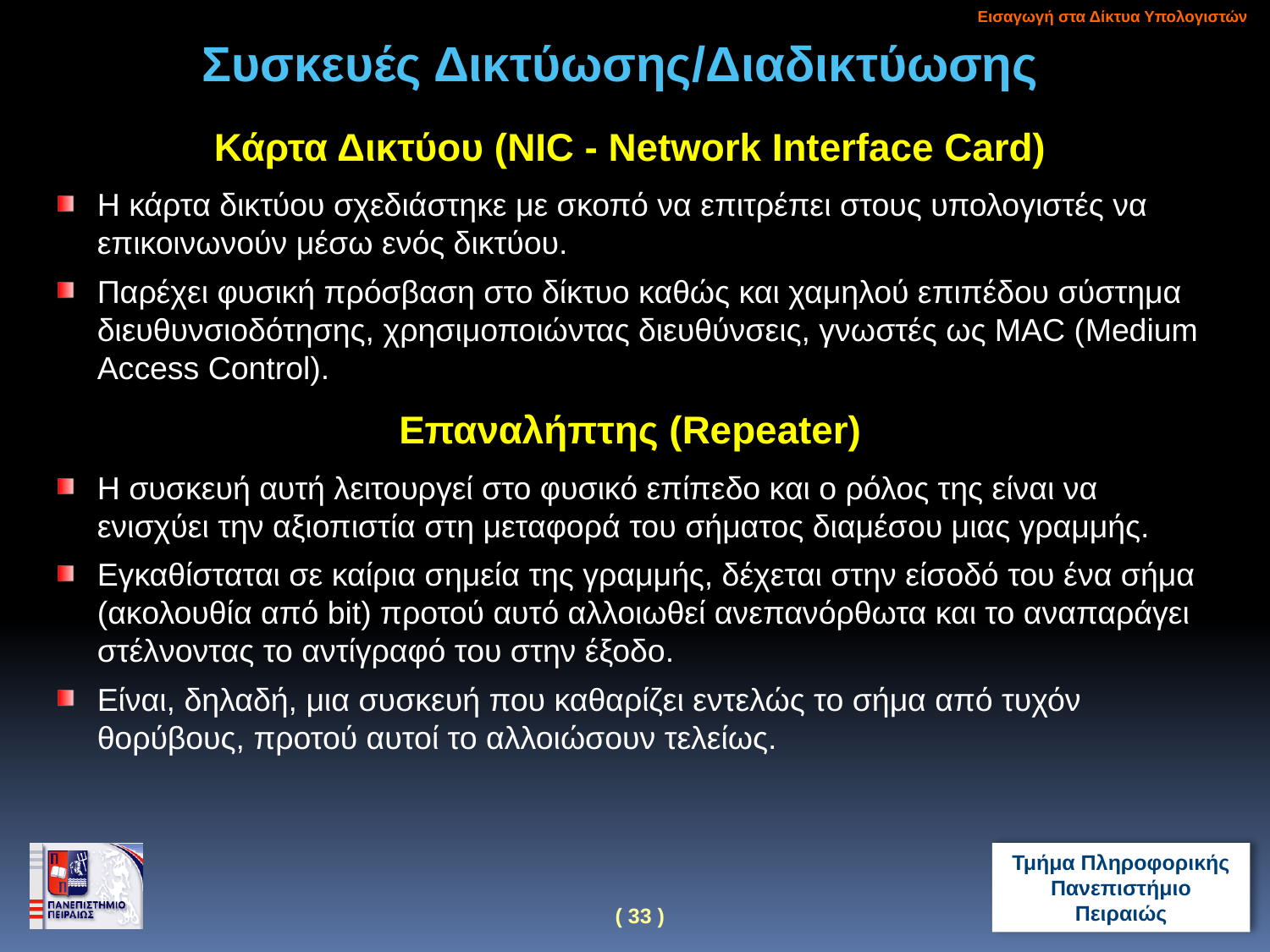

Εισαγωγή στα Δίκτυα Υπολογιστών
Συσκευές Δικτύωσης/Διαδικτύωσης
Κάρτα Δικτύου (NIC - Network Interface Card)
Η κάρτα δικτύου σχεδιάστηκε με σκοπό να επιτρέπει στους υπολογιστές να επικοινωνούν μέσω ενός δικτύου.
Παρέχει φυσική πρόσβαση στο δίκτυο καθώς και χαμηλού επιπέδου σύστημα διευθυνσιοδότησης, χρησιμοποιώντας διευθύνσεις, γνωστές ως MAC (Medium Access Control).
Επαναλήπτης (Repeater)
Η συσκευή αυτή λειτουργεί στο φυσικό επίπεδο και ο ρόλος της είναι να ενισχύει την αξιοπιστία στη μεταφορά του σήματος διαμέσου μιας γραμμής.
Εγκαθίσταται σε καίρια σημεία της γραμμής, δέχεται στην είσοδό του ένα σήμα (ακολουθία από bit) προτού αυτό αλλοιωθεί ανεπανόρθωτα και το αναπαράγει στέλνοντας το αντίγραφό του στην έξοδο.
Είναι, δηλαδή, μια συσκευή που καθαρίζει εντελώς το σήμα από τυχόν θορύβους, προτού αυτοί το αλλοιώσουν τελείως.
34
( 33 )